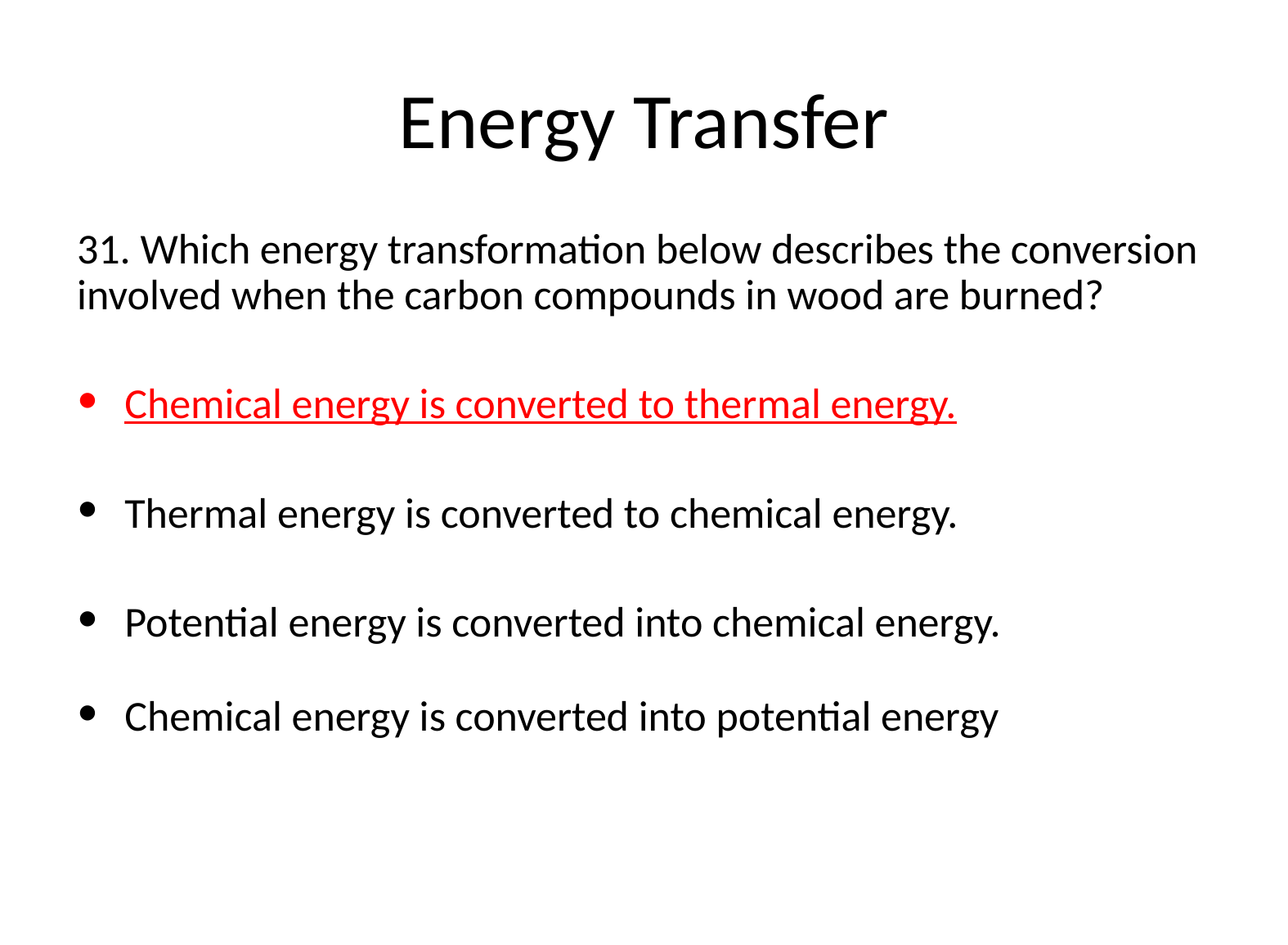

# Energy Transfer
31. Which energy transformation below describes the conversion involved when the carbon compounds in wood are burned?

Chemical energy is converted to thermal energy.

Thermal energy is converted to chemical energy.

Potential energy is converted into chemical energy.

Chemical energy is converted into potential energy